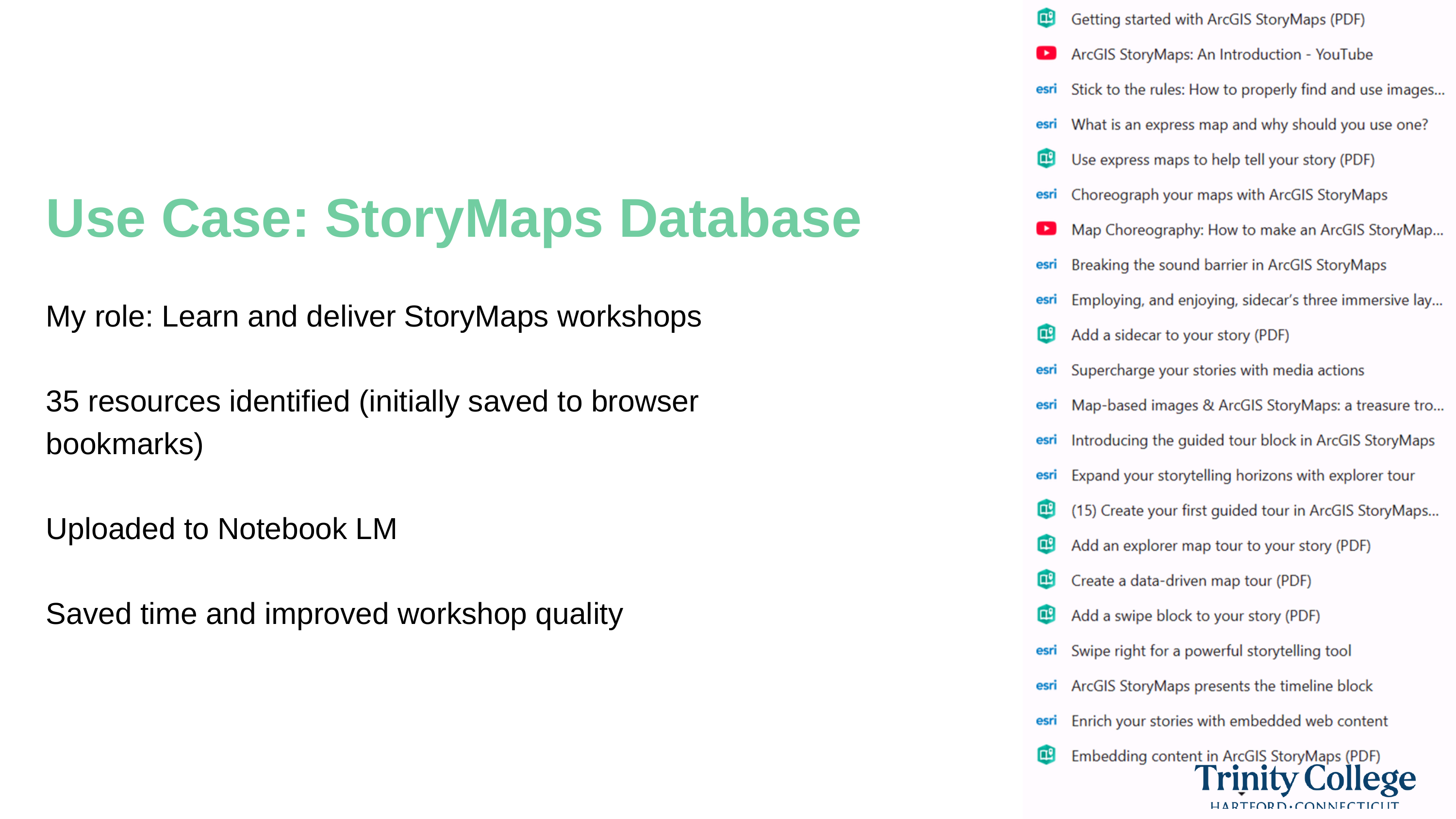

Use Case: StoryMaps Database
My role: Learn and deliver StoryMaps workshops

35 resources identified (initially saved to browser bookmarks)

Uploaded to Notebook LM

Saved time and improved workshop quality